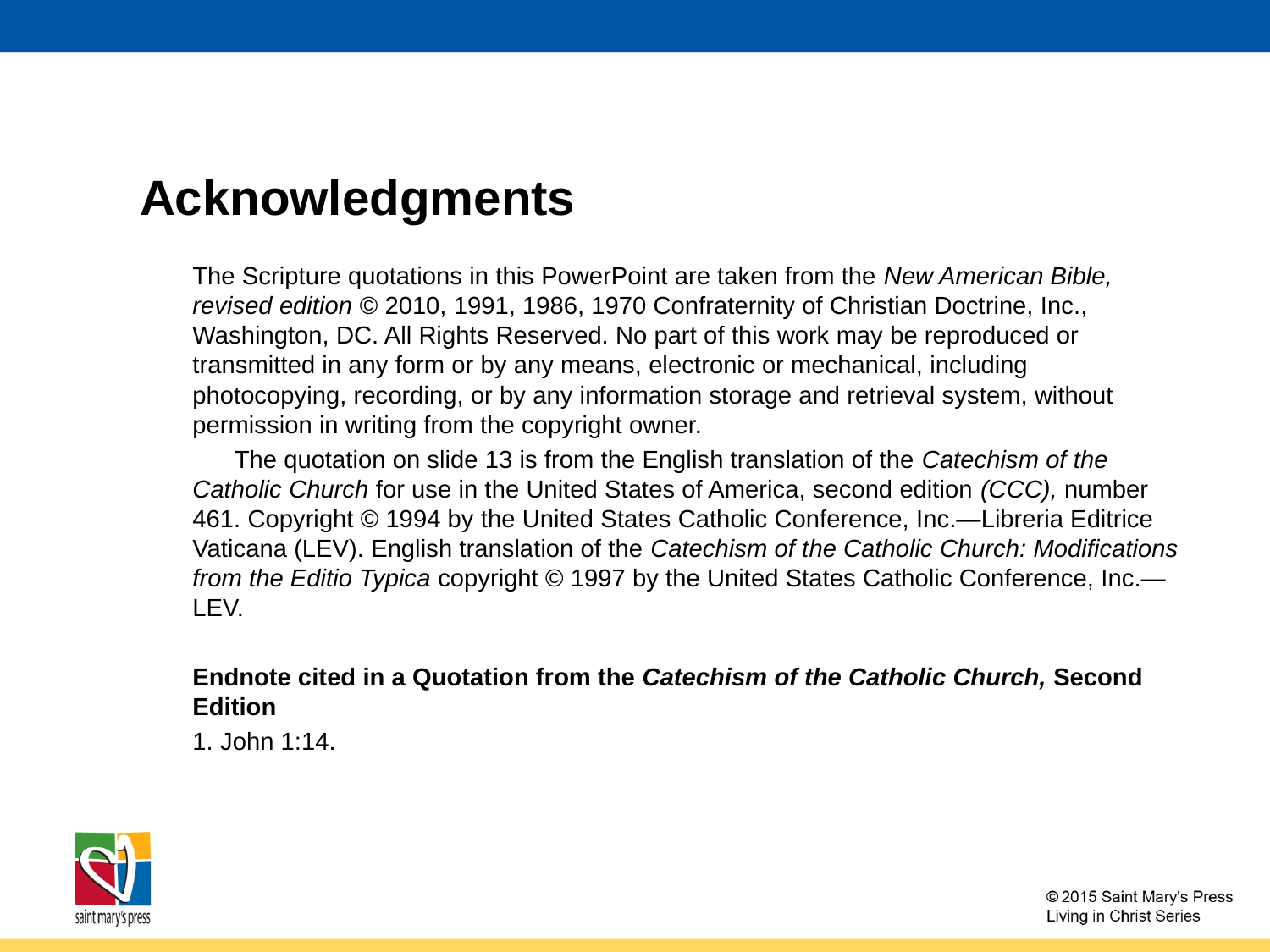

# Acknowledgments
The Scripture quotations in this PowerPoint are taken from the New American Bible, revised edition © 2010, 1991, 1986, 1970 Confraternity of Christian Doctrine, Inc., Washington, DC. All Rights Reserved. No part of this work may be reproduced or transmitted in any form or by any means, electronic or mechanical, including photocopying, recording, or by any information storage and retrieval system, without permission in writing from the copyright owner.
      The quotation on slide 13 is from the English translation of the Catechism of the Catholic Church for use in the United States of America, second edition (CCC), number 461. Copyright © 1994 by the United States Catholic Conference, Inc.—Libreria Editrice Vaticana (LEV). English translation of the Catechism of the Catholic Church: Modifications from the Editio Typica copyright © 1997 by the United States Catholic Conference, Inc.—LEV.

Endnote cited in a Quotation from the Catechism of the Catholic Church, Second Edition
1. John 1:14.